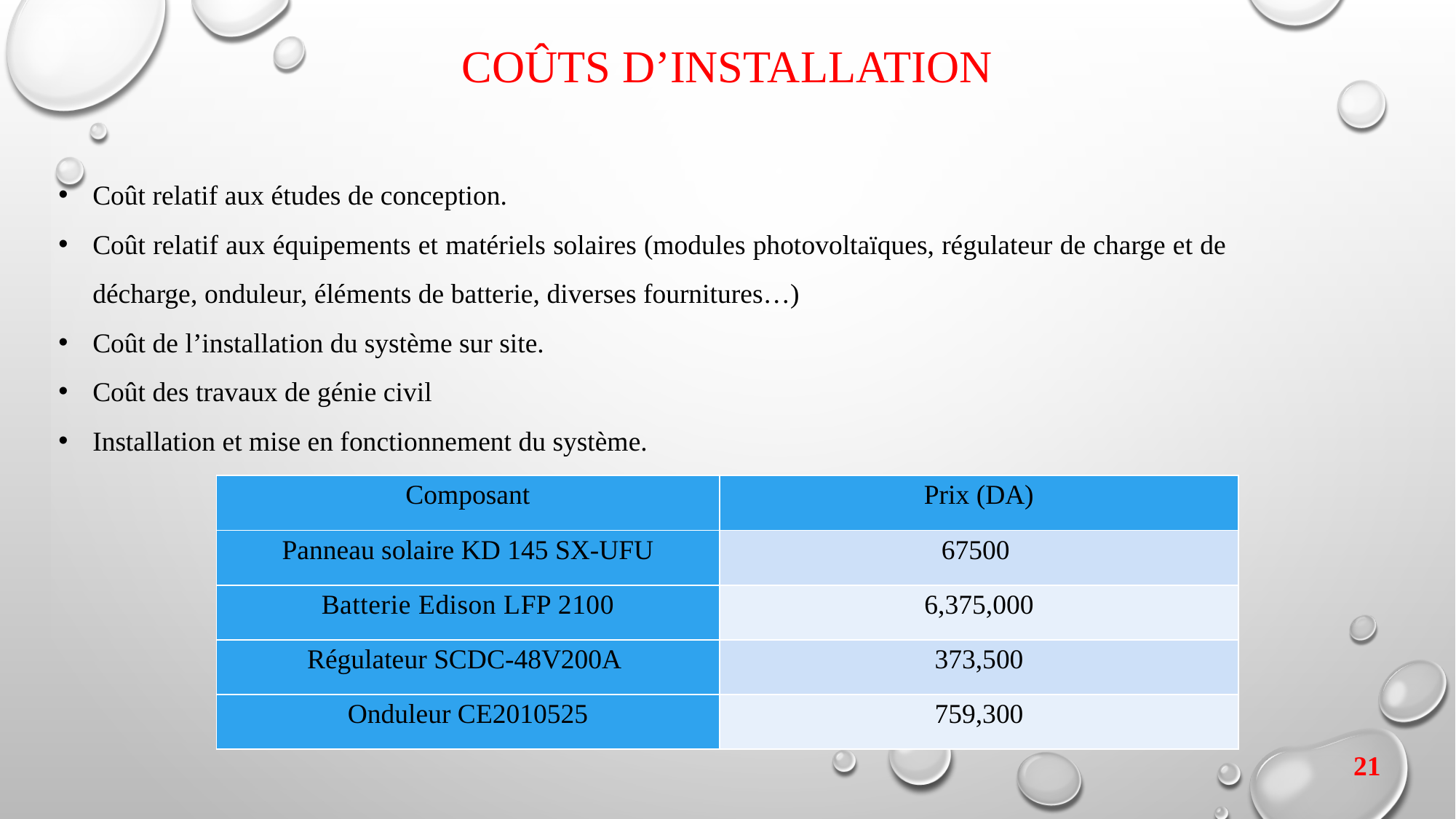

# Coûts d’installation
Coût relatif aux études de conception.
Coût relatif aux équipements et matériels solaires (modules photovoltaïques, régulateur de charge et de décharge, onduleur, éléments de batterie, diverses fournitures…)
Coût de l’installation du système sur site.
Coût des travaux de génie civil
Installation et mise en fonctionnement du système.
| Composant | Prix (DA) |
| --- | --- |
| Panneau solaire KD 145 SX-UFU | 67500 |
| Batterie Edison LFP 2100 | 6,375,000 |
| Régulateur SCDC-48V200A | 373,500 |
| Onduleur CE2010525 | 759,300 |
21